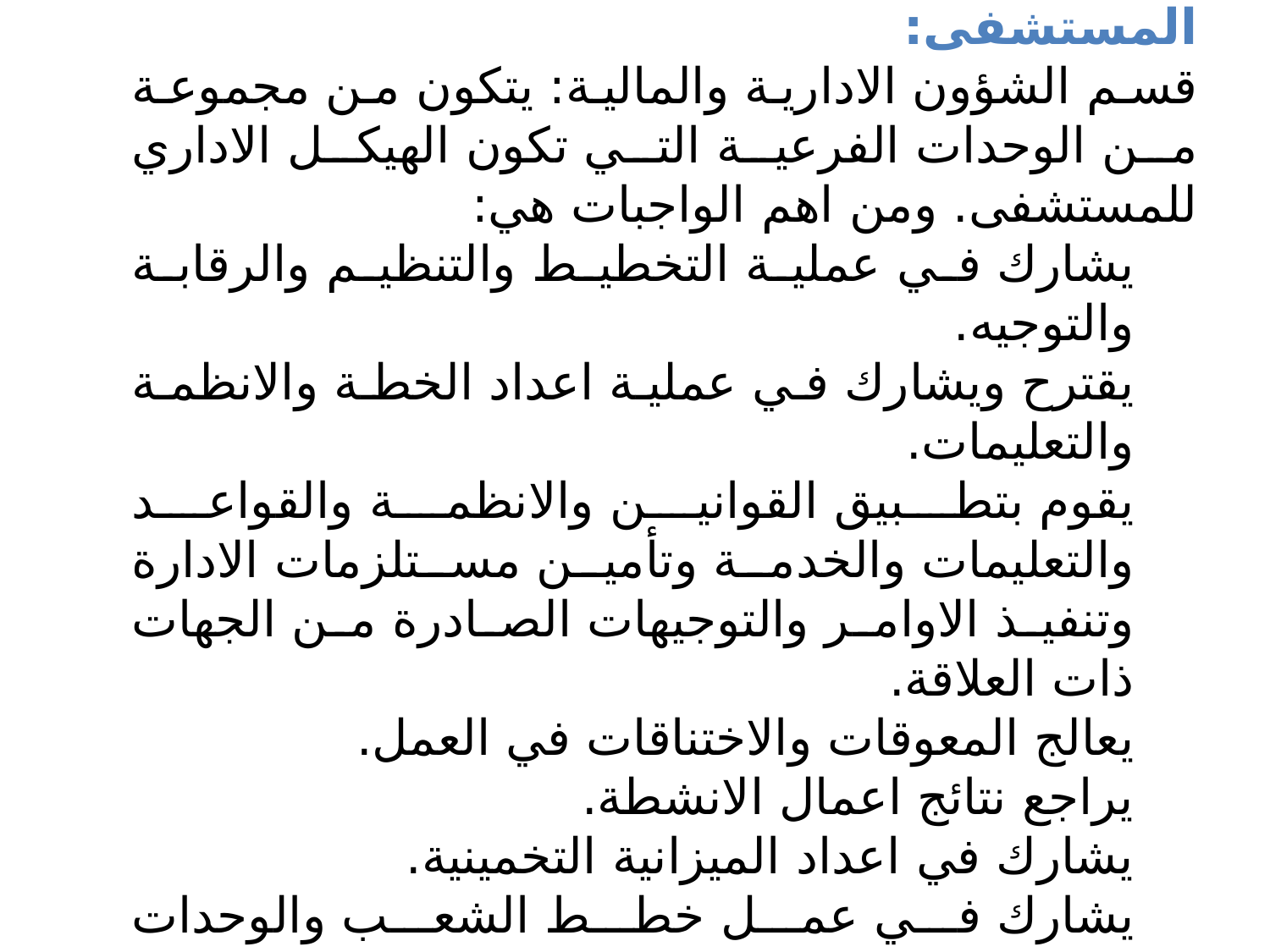

الاقسام الادارية والفندقية والخدمية في المستشفى:
قسم الشؤون الادارية والمالية: يتكون من مجموعة من الوحدات الفرعية التي تكون الهيكل الاداري للمستشفى. ومن اهم الواجبات هي:
يشارك في عملية التخطيط والتنظيم والرقابة والتوجيه.
يقترح ويشارك في عملية اعداد الخطة والانظمة والتعليمات.
يقوم بتطبيق القوانين والانظمة والقواعد والتعليمات والخدمة وتأمين مستلزمات الادارة وتنفيذ الاوامر والتوجيهات الصادرة من الجهات ذات العلاقة.
يعالج المعوقات والاختناقات في العمل.
يراجع نتائج اعمال الانشطة.
يشارك في اعداد الميزانية التخمينية.
يشارك في عمل خطط الشعب والوحدات المختلفة.
يتخذ القرارات ويوقع الكتب ويؤمن الاتصالات.